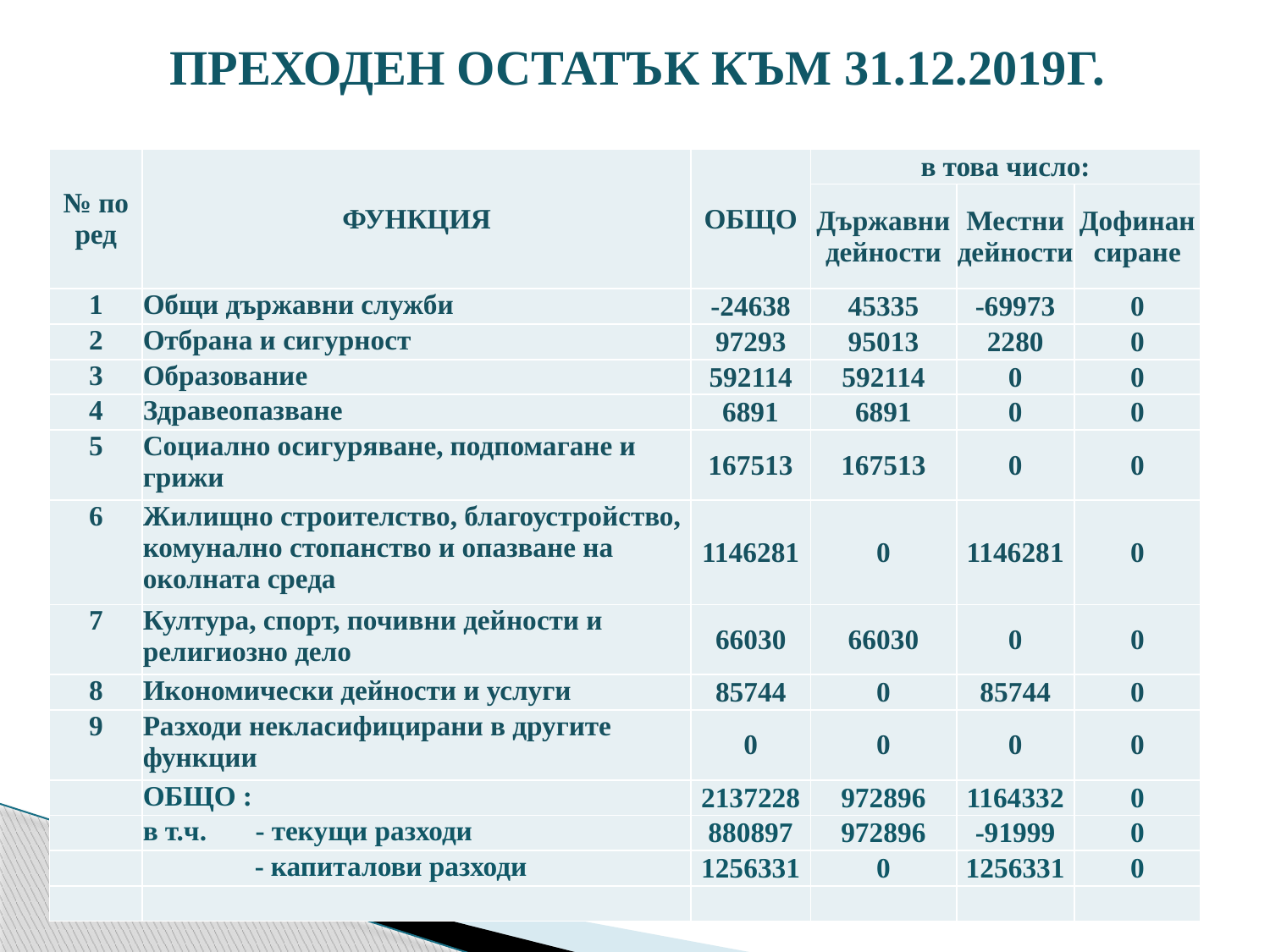

Преходен остатък към 31.12.2019г.

| № по ред | ФУНКЦИЯ | ОБЩО | в това число: |  |  |
| --- | --- | --- | --- | --- | --- |
|  |  |  | Държавни дейности | Местни дейности | Дофинансиране |
| 1 | Общи държавни служби | -24638 | 45335 | -69973 | 0 |
| 2 | Отбрана и сигурност | 97293 | 95013 | 2280 | 0 |
| 3 | Образование | 592114 | 592114 | 0 | 0 |
| 4 | Здравеопазване | 6891 | 6891 | 0 | 0 |
| 5 | Социално осигуряване, подпомагане и грижи | 167513 | 167513 | 0 | 0 |
| 6 | Жилищно строителство, благоустройство, комунално стопанство и опазване на околната среда | 1146281 | 0 | 1146281 | 0 |
| 7 | Култура, спорт, почивни дейности и религиозно дело | 66030 | 66030 | 0 | 0 |
| 8 | Икономически дейности и услуги | 85744 | 0 | 85744 | 0 |
| 9 | Разходи некласифицирани в другите функции | 0 | 0 | 0 | 0 |
|  | ОБЩО : | 2137228 | 972896 | 1164332 | 0 |
|  | в т.ч. - текущи разходи | 880897 | 972896 | -91999 | 0 |
|  | - капиталови разходи | 1256331 | 0 | 1256331 | 0 |
|  |  |  |  |  |  |
#